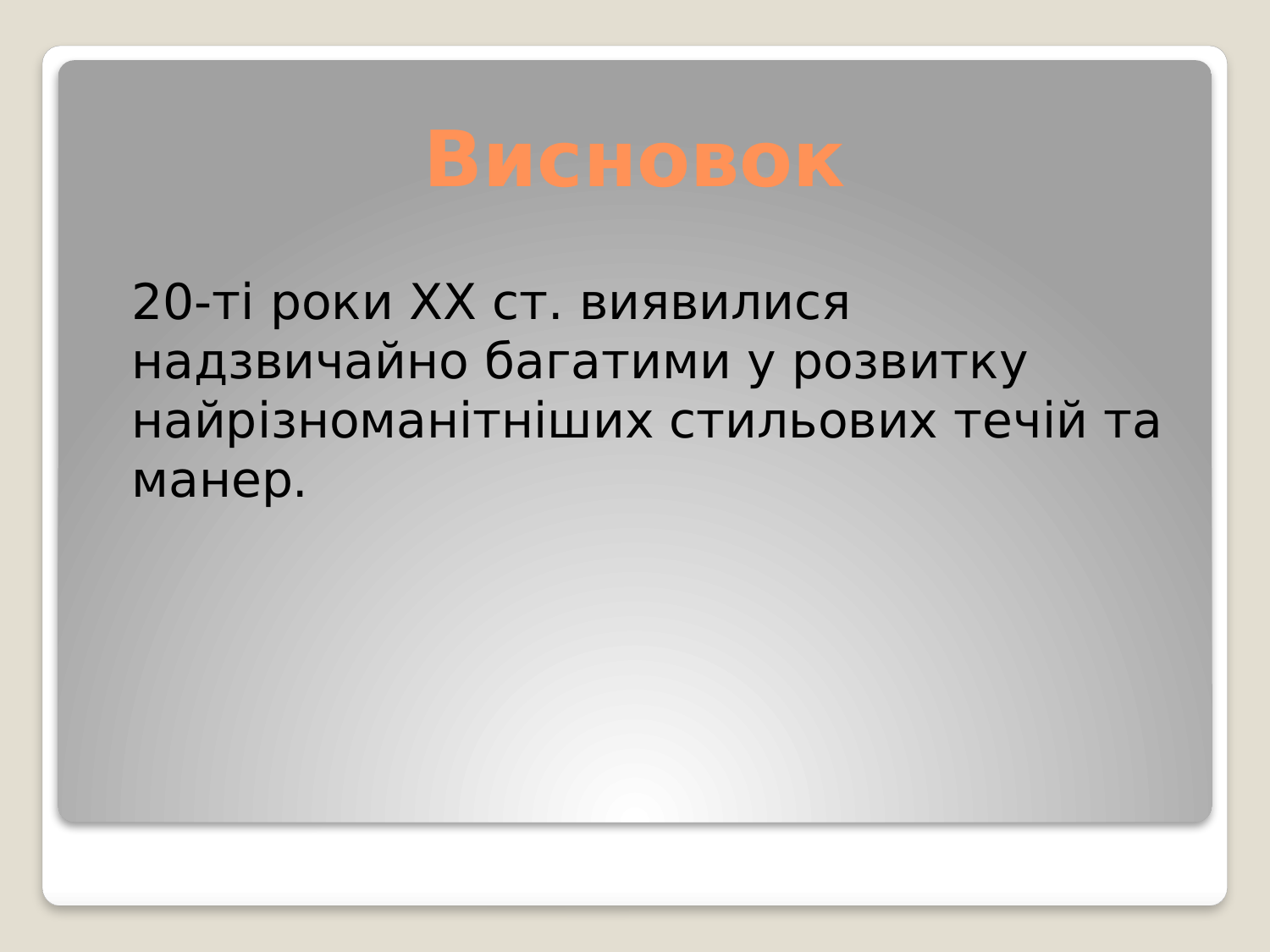

# Висновок
	20-ті роки ХХ ст. виявилися надзвичайно багатими у розвитку найрізноманітніших стильових течій та манер.